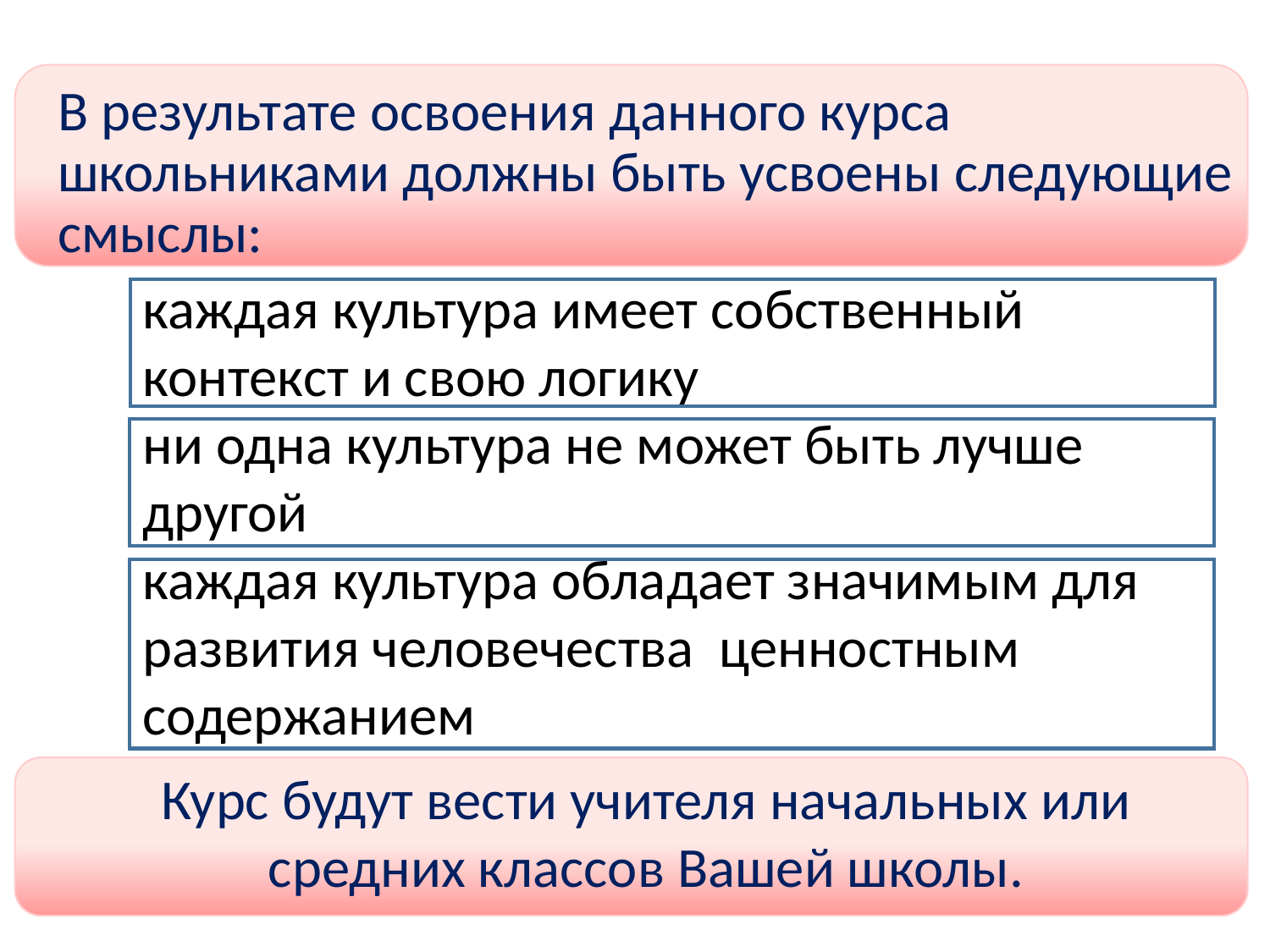

# В результате освоения данного курса школьниками должны быть усвоены следующие смыслы:

каждая культура имеет собственный контекст и свою логику
ни одна культура не может быть лучше другой
каждая культура обладает значимым для развития человечества  ценностным содержанием

Курс будут вести учителя начальных или средних классов Вашей школы.